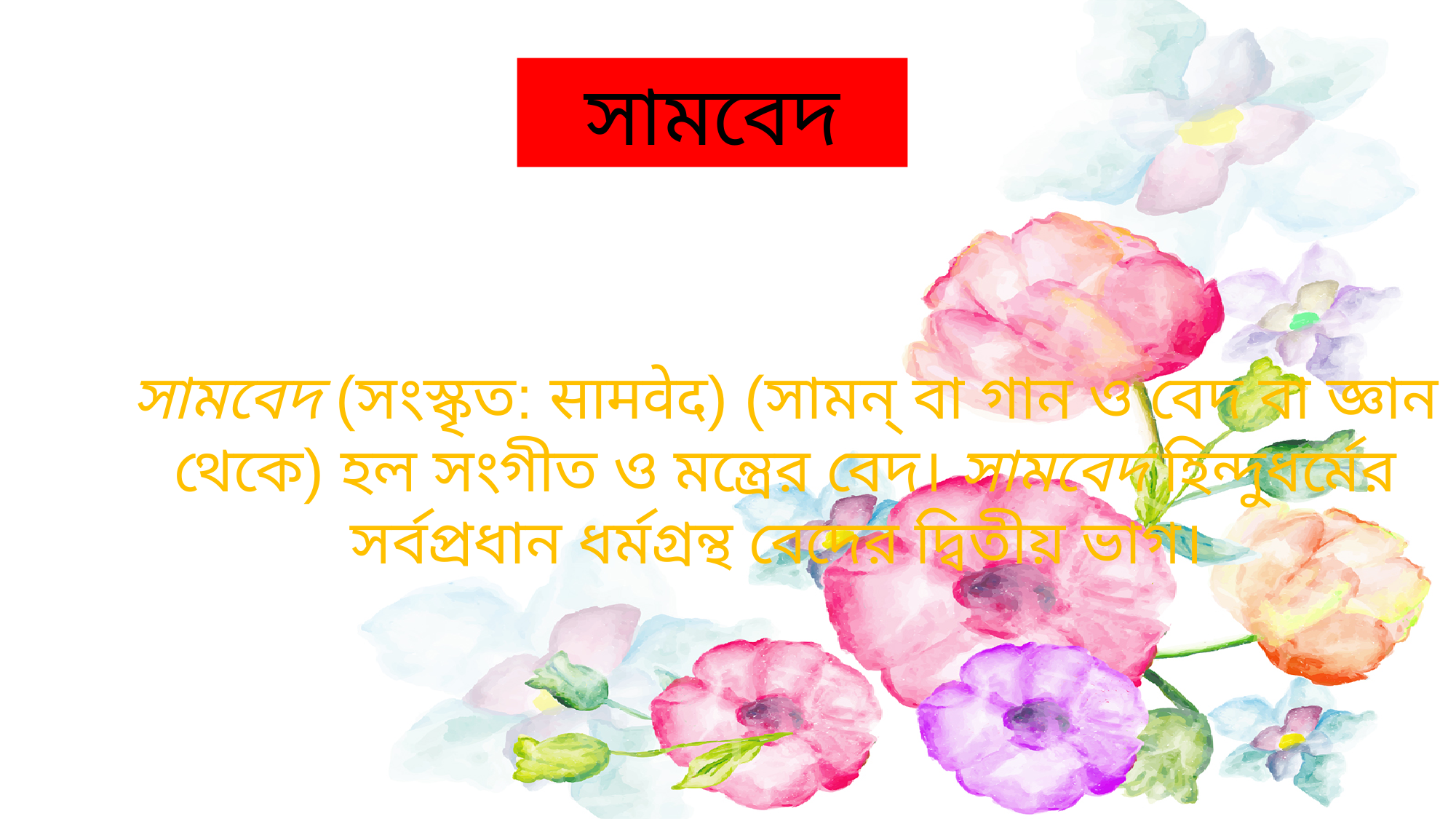

সামবেদ
সামবেদ (সংস্কৃত: सामवेद) (সামন্‌ বা গান ও বেদ বা জ্ঞান থেকে) হল সংগীত ও মন্ত্রের বেদ। সামবেদ হিন্দুধর্মের সর্বপ্রধান ধর্মগ্রন্থ বেদের দ্বিতীয় ভাগ।